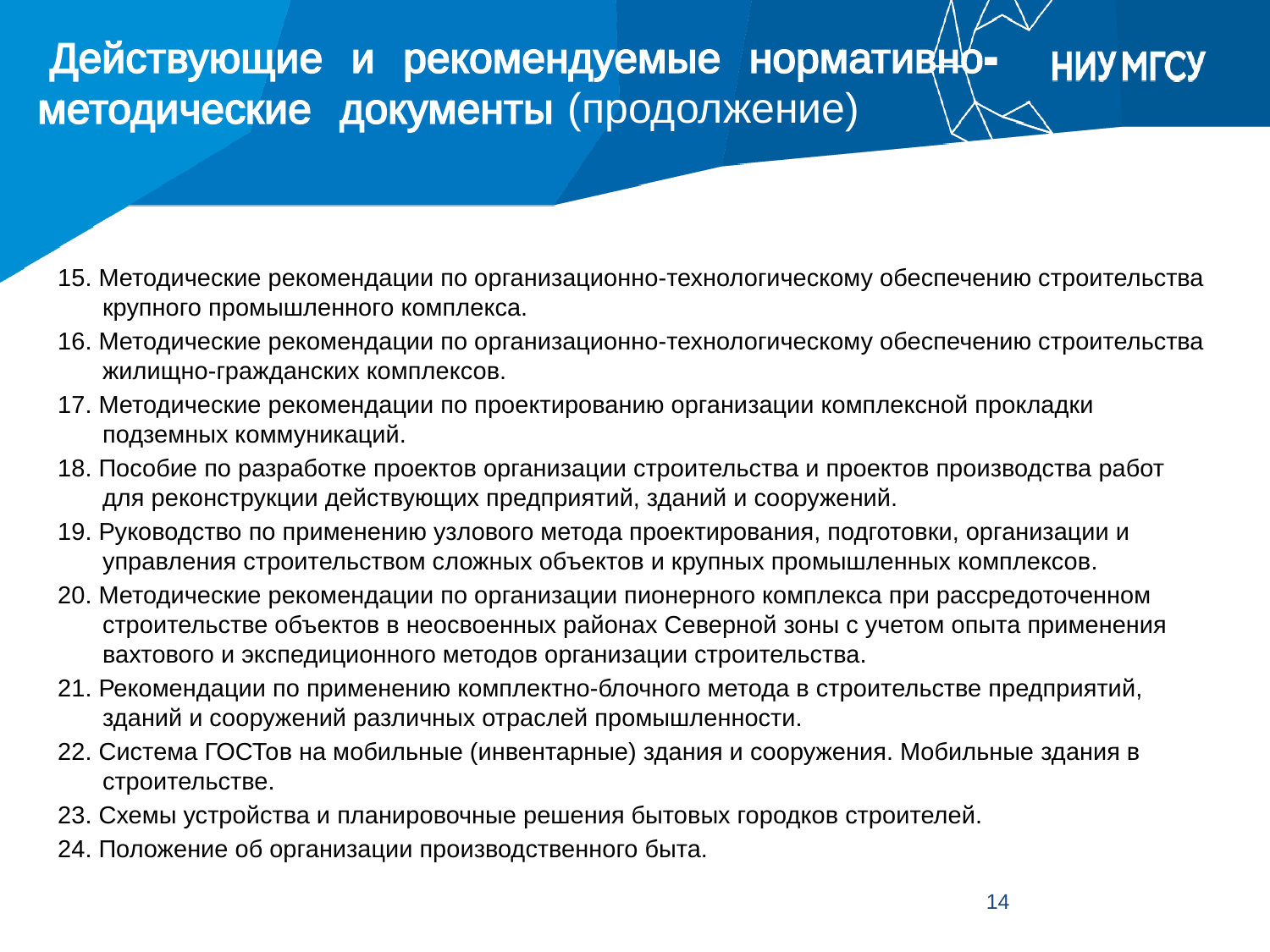

# Действующие  и  рекомендуемые  нормативно-методические  документы (продолжение)
15. Методические рекомендации по организационно-технологическому обеспечению строительства крупного промышленного комплекса.
16. Методические рекомендации по организационно-технологическому обеспечению строительства жилищно-гражданских комплексов.
17. Методические рекомендации по проектированию организации комплексной прокладки подземных коммуникаций.
18. Пособие по разработке проектов организации строительства и проектов производства работ для реконструкции действующих предприятий, зданий и сооружений.
19. Руководство по применению узлового метода проектирования, подготовки, организации и управления строительством сложных объектов и крупных промышленных комплексов.
20. Методические рекомендации по организации пионерного комплекса при рассредоточенном строительстве объектов в неосвоенных районах Северной зоны с учетом опыта применения вахтового и экспедиционного методов организации строительства.
21. Рекомендации по применению комплектно-блочного метода в строительстве предприятий, зданий и сооружений различных отраслей промышленности.
22. Система ГОСТов на мобильные (инвентарные) здания и сооружения. Мобильные здания в строительстве.
23. Схемы устройства и планировочные решения бытовых городков строителей.
24. Положение об организации производственного быта.

14